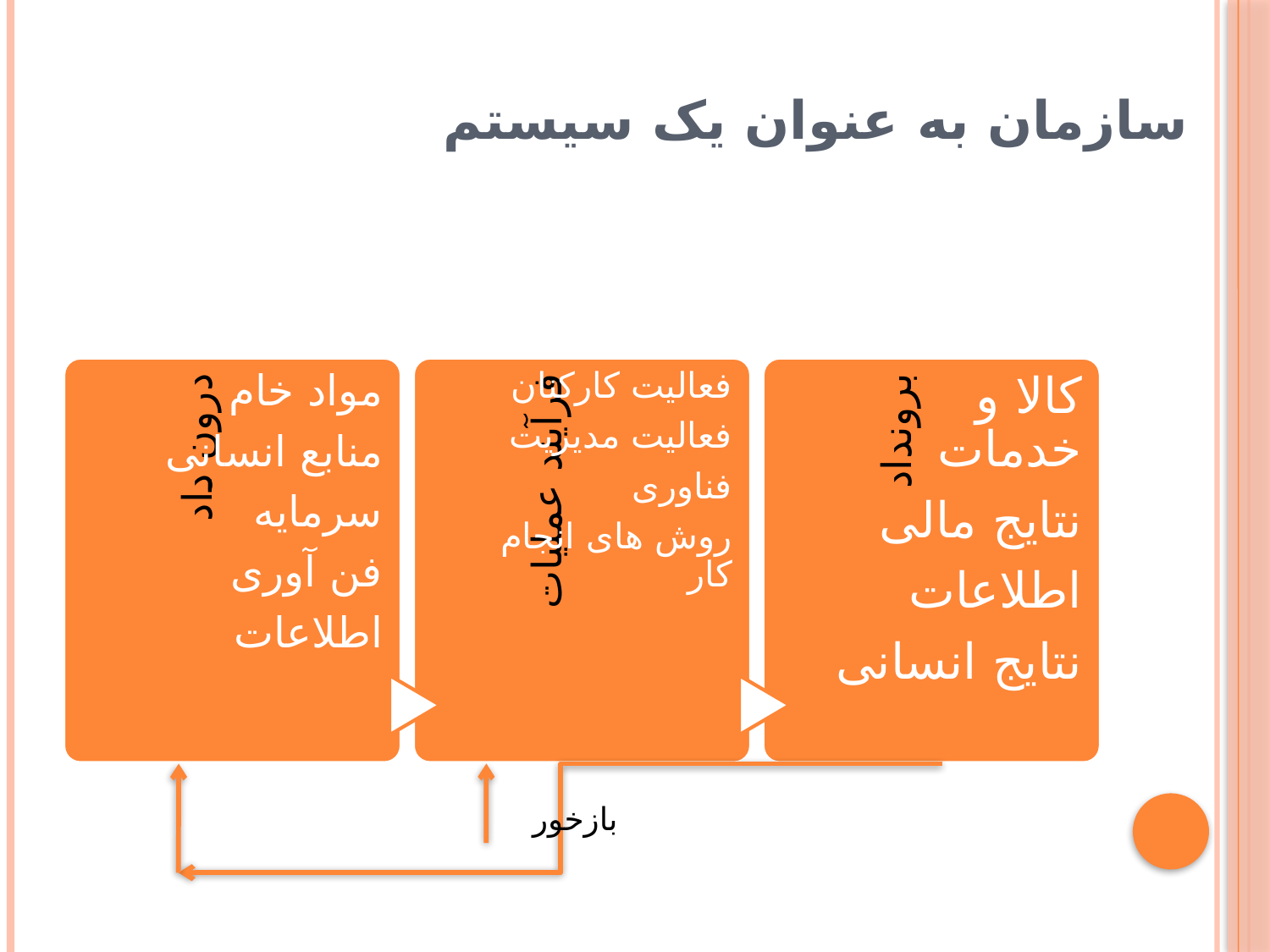

# سازمان به عنوان یک سیستم
درون داد
مواد خام
منابع انسانی
سرمایه
فن آوری
اطلاعات
فرآیند عملیات
فعالیت کارکنان
فعالیت مدیریت
فناوری
روش های انجام کار
برونداد
کالا و خدمات
نتایج مالی
اطلاعات
نتایج انسانی
بازخور